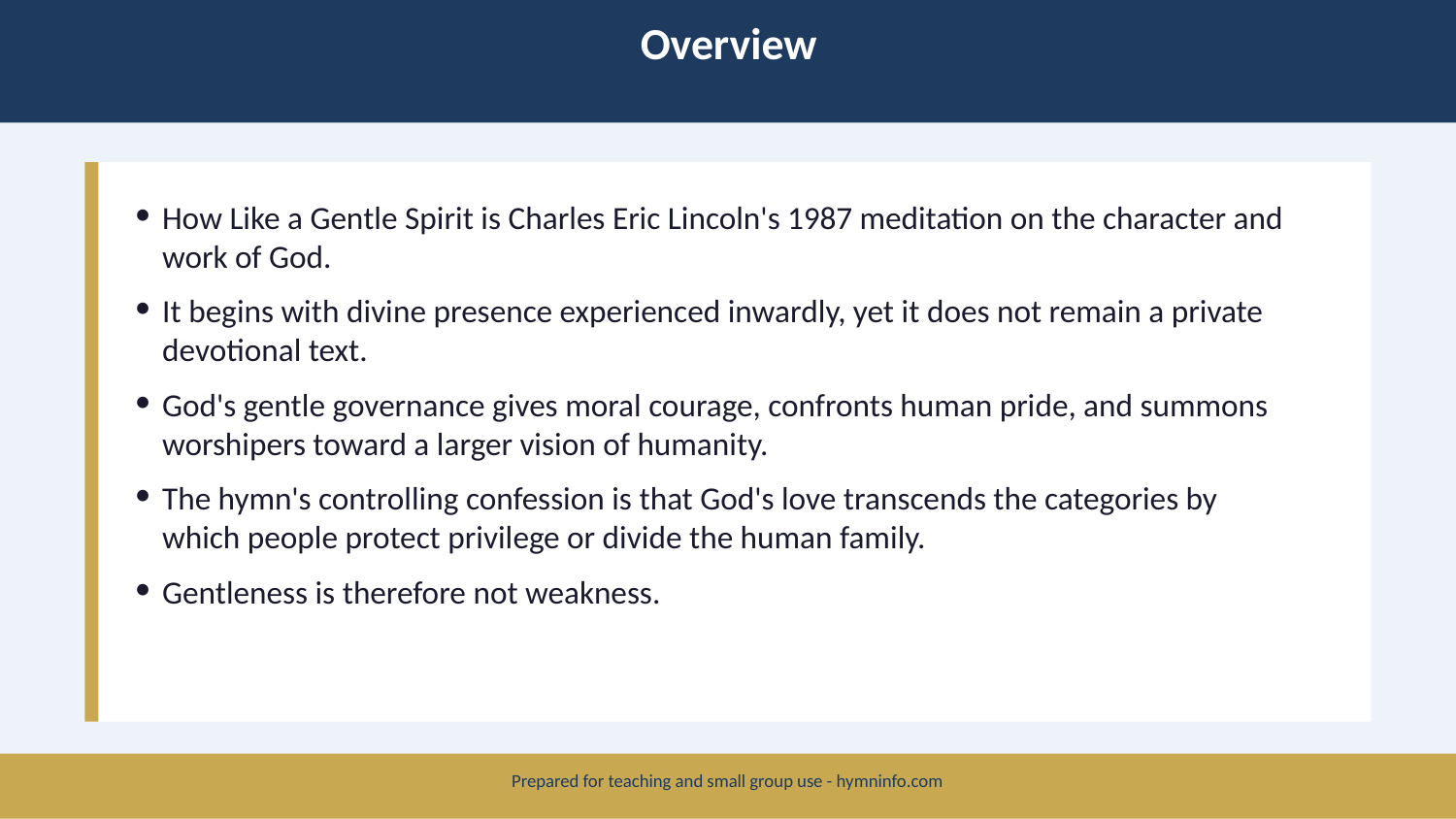

Overview

How Like a Gentle Spirit is Charles Eric Lincoln's 1987 meditation on the character and work of God.
It begins with divine presence experienced inwardly, yet it does not remain a private devotional text.
God's gentle governance gives moral courage, confronts human pride, and summons worshipers toward a larger vision of humanity.
The hymn's controlling confession is that God's love transcends the categories by which people protect privilege or divide the human family.
Gentleness is therefore not weakness.

Prepared for teaching and small group use - hymninfo.com